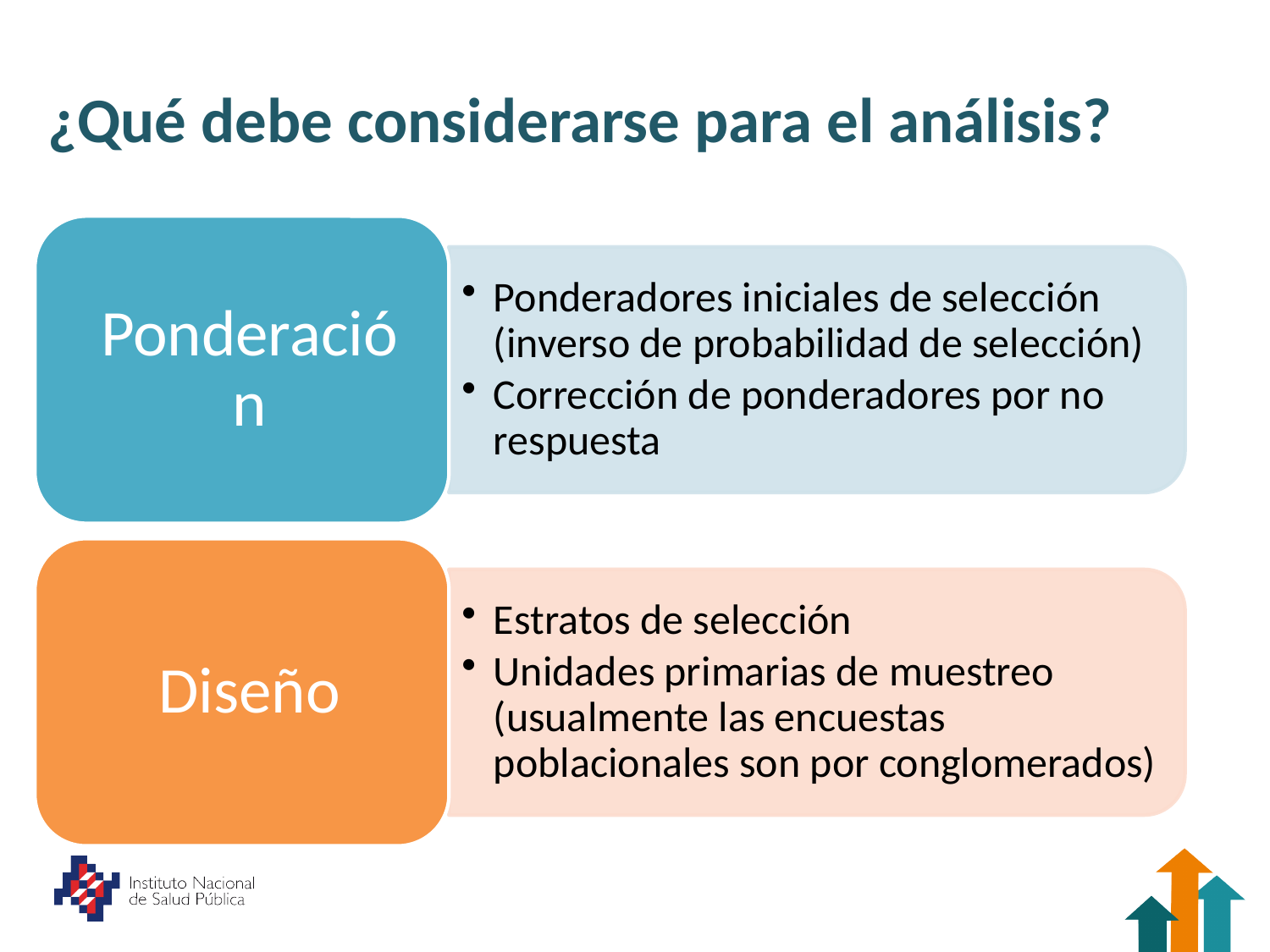

# ¿Qué debe considerarse para el análisis?
Ponderadores iniciales de selección (inverso de probabilidad de selección)
Corrección de ponderadores por no respuesta
Ponderación
Estratos de selección
Unidades primarias de muestreo (usualmente las encuestas poblacionales son por conglomerados)
Diseño